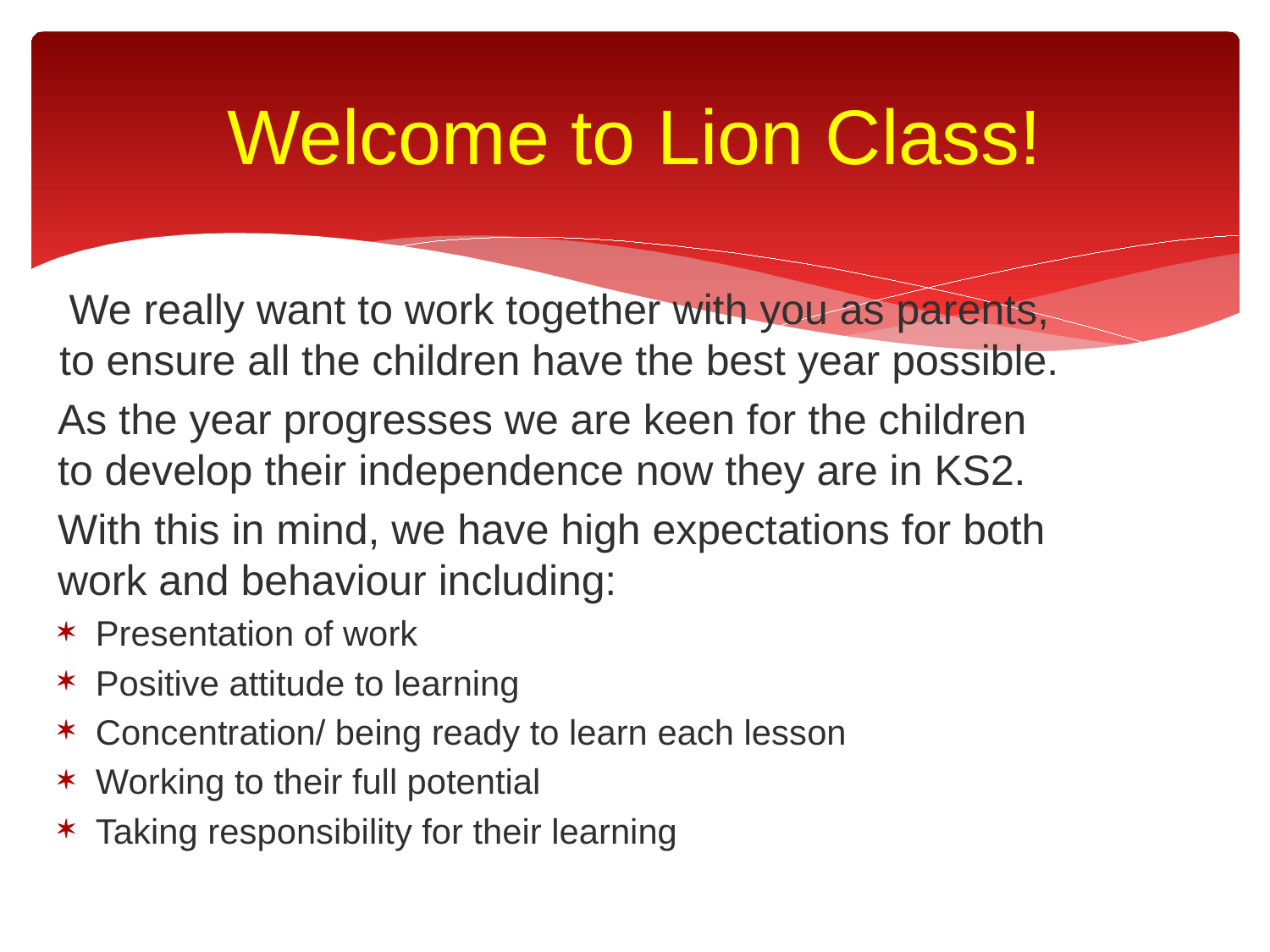

# Welcome to Lion Class!
We really want to work together with you as parents, to ensure all the children have the best year possible.
As the year progresses we are keen for the children to develop their independence now they are in KS2.
With this in mind, we have high expectations for both work and behaviour including:
Presentation of work
Positive attitude to learning
Concentration/ being ready to learn each lesson
Working to their full potential
Taking responsibility for their learning